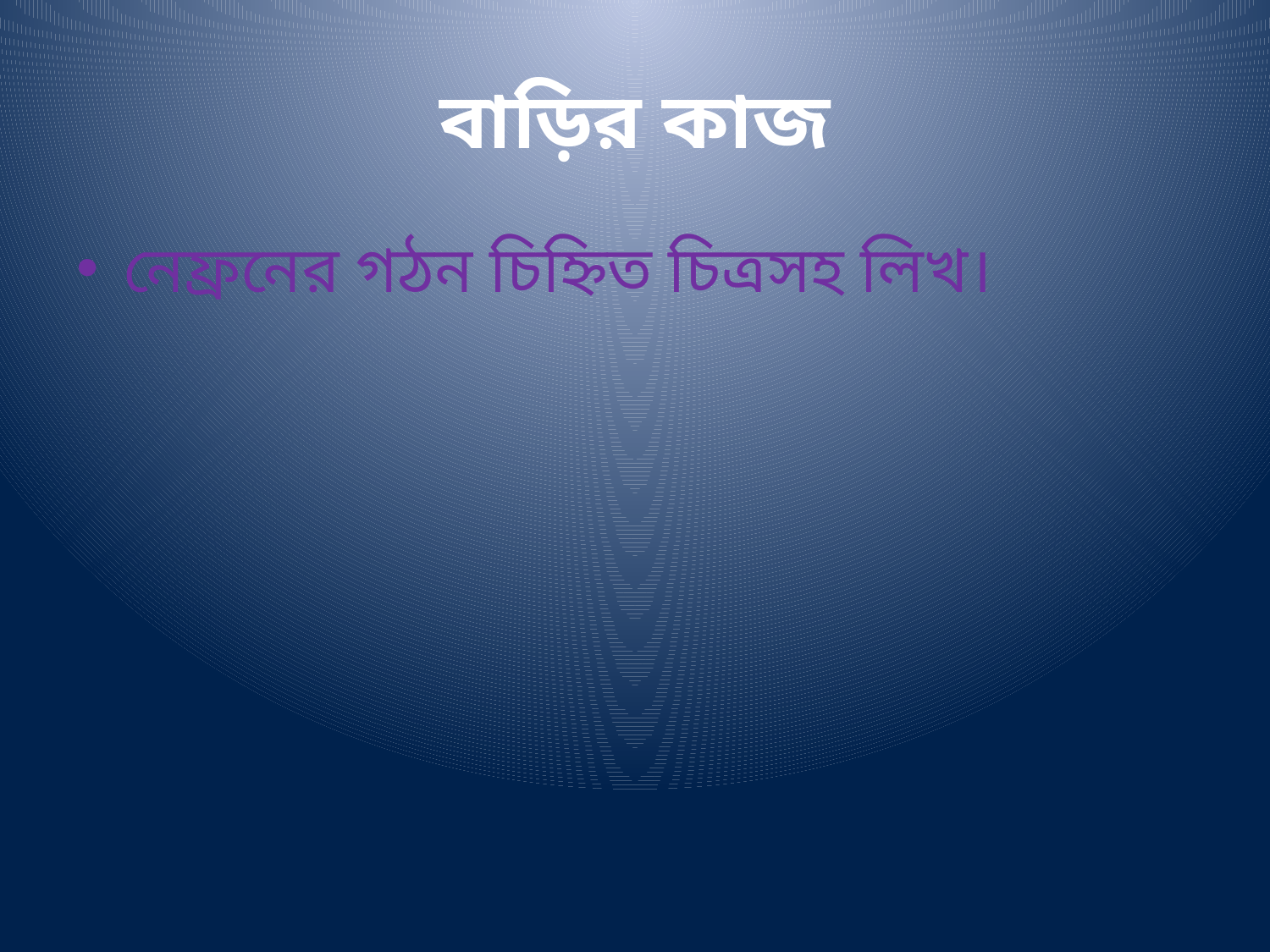

# বাড়ির কাজ
নেফ্রনের গঠন চিহ্নিত চিত্রসহ লিখ।